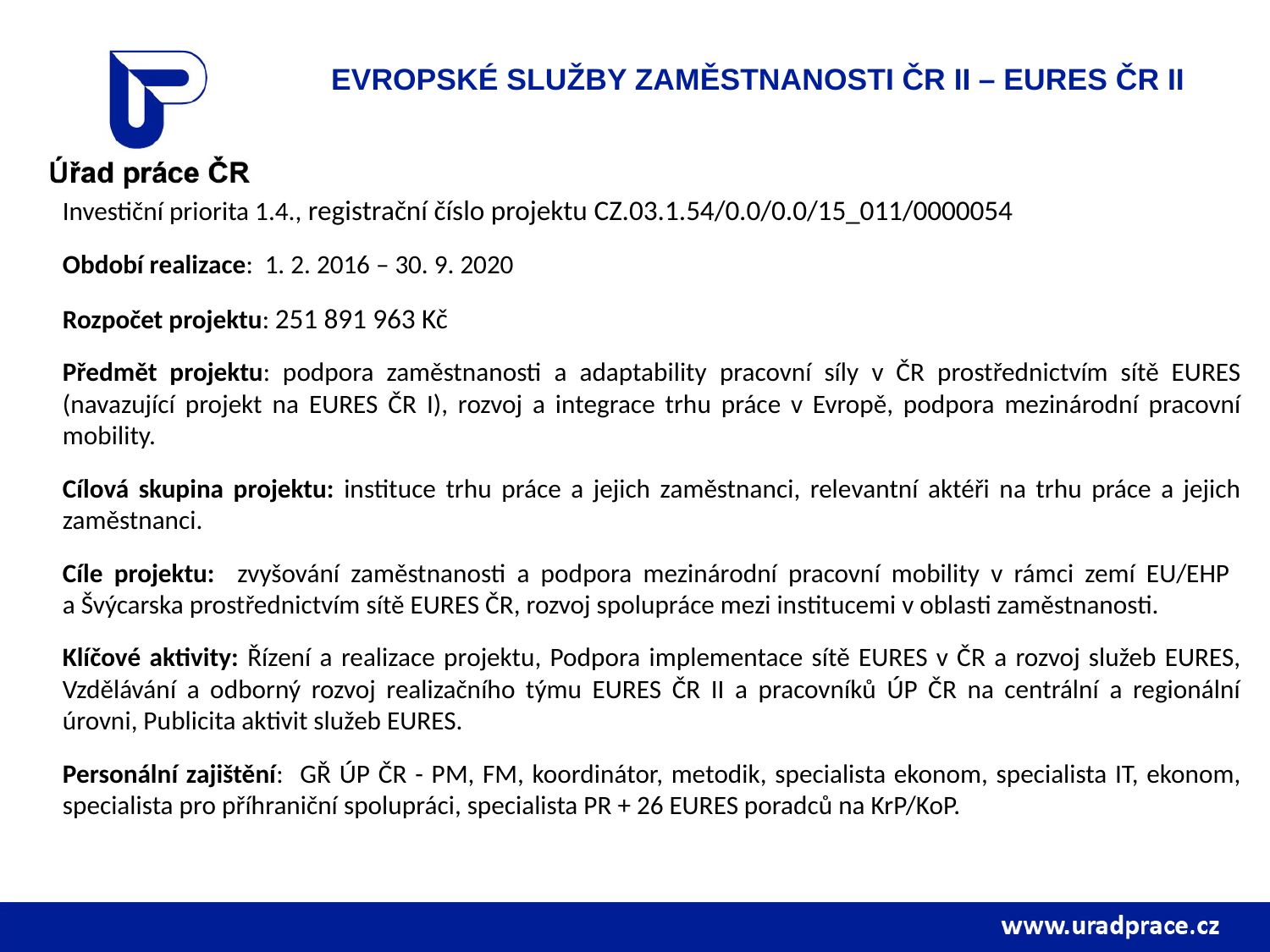

EVROPSKÉ SLUŽBY ZAMĚSTNANOSTI ČR II – EURES ČR II

Investiční priorita 1.4., registrační číslo projektu CZ.03.1.54/0.0/0.0/15_011/0000054
Období realizace:  1. 2. 2016 – 30. 9. 2020
Rozpočet projektu: 251 891 963 Kč
Předmět projektu: podpora zaměstnanosti a adaptability pracovní síly v ČR prostřednictvím sítě EURES (navazující projekt na EURES ČR I), rozvoj a integrace trhu práce v Evropě, podpora mezinárodní pracovní mobility.
Cílová skupina projektu: instituce trhu práce a jejich zaměstnanci, relevantní aktéři na trhu práce a jejich zaměstnanci.
Cíle projektu:  zvyšování zaměstnanosti a podpora mezinárodní pracovní mobility v rámci zemí EU/EHP
a Švýcarska prostřednictvím sítě EURES ČR, rozvoj spolupráce mezi institucemi v oblasti zaměstnanosti.
Klíčové aktivity: Řízení a realizace projektu, Podpora implementace sítě EURES v ČR a rozvoj služeb EURES, Vzdělávání a odborný rozvoj realizačního týmu EURES ČR II a pracovníků ÚP ČR na centrální a regionální úrovni, Publicita aktivit služeb EURES.
Personální zajištění:  GŘ ÚP ČR - PM, FM, koordinátor, metodik, specialista ekonom, specialista IT, ekonom, specialista pro příhraniční spolupráci, specialista PR + 26 EURES poradců na KrP/KoP.